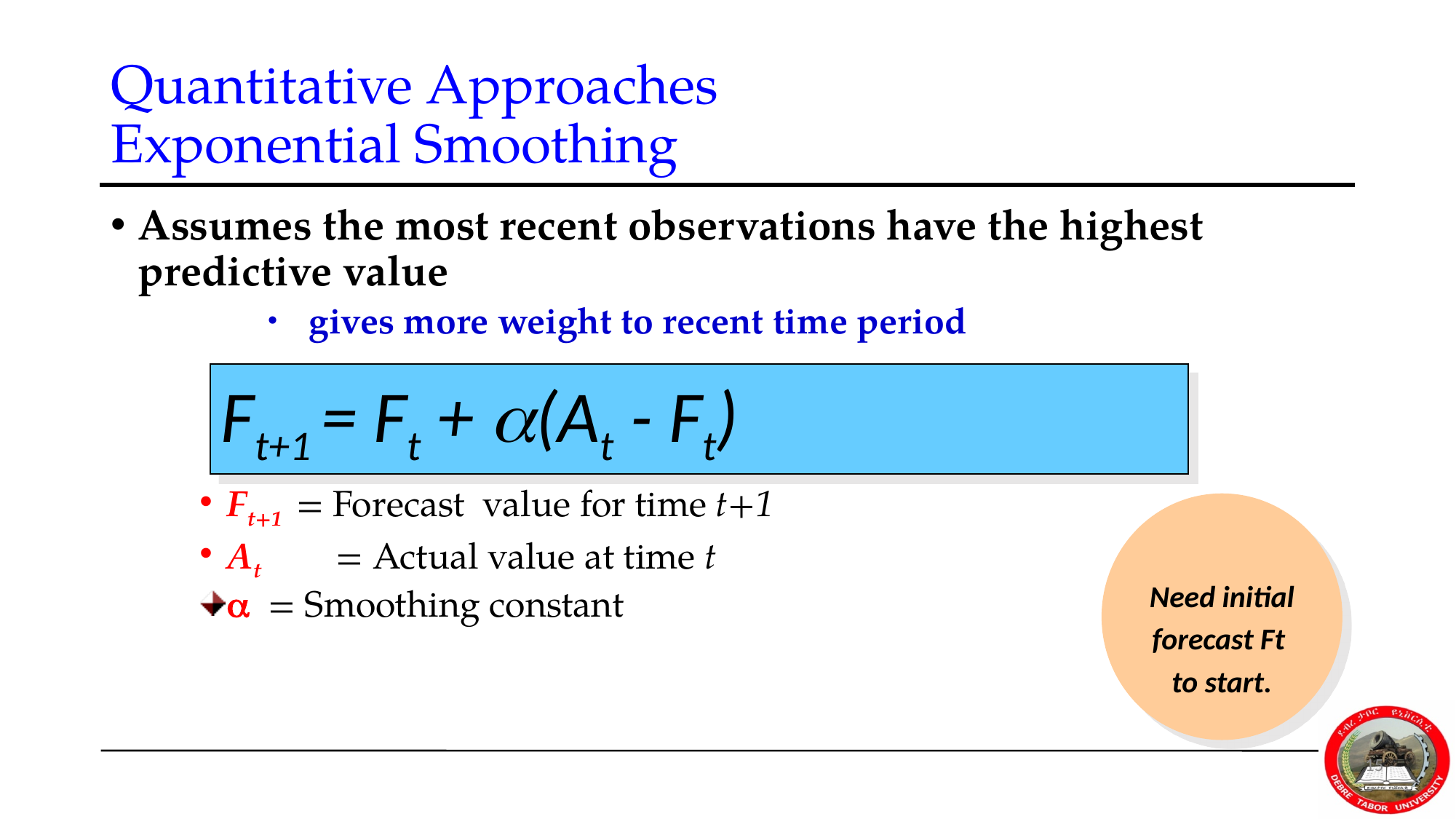

# Quantitative Approaches Exponential Smoothing
Assumes the most recent observations have the highest predictive value
gives more weight to recent time period

Ft+1  = Forecast  value for time t+1
At	= Actual value at time t
α  = Smoothing constant

Ft+1 = Ft + α(At - Ft)

Need initial
forecast Ft
to start.
15